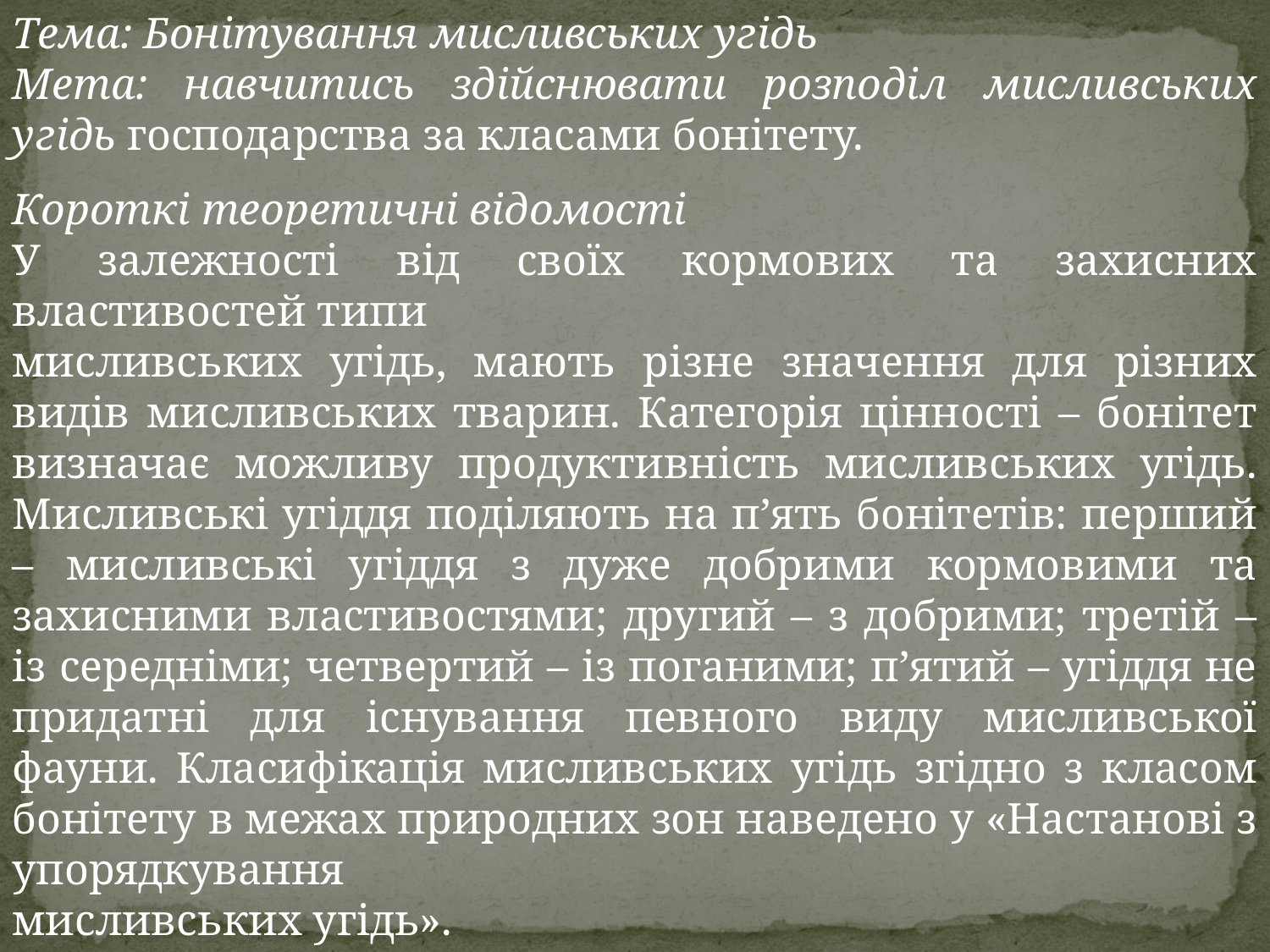

Тема: Бонітування мисливських угідь
Мета: навчитись здійснювати розподіл мисливських угідь господарства за класами бонітету.
Короткі теоретичні відомості
У залежності від своїх кормових та захисних властивостей типи
мисливських угідь, мають різне значення для різних видів мисливських тварин. Категорія цінності – бонітет визначає можливу продуктивність мисливських угідь. Мисливські угіддя поділяють на п’ять бонітетів: перший – мисливські угіддя з дуже добрими кормовими та захисними властивостями; другий – з добрими; третій – із середніми; четвертий – із поганими; п’ятий – угіддя не придатні для існування певного виду мисливської фауни. Класифікація мисливських угідь згідно з класом бонітету в межах природних зон наведено у «Настанові з упорядкування
мисливських угідь».